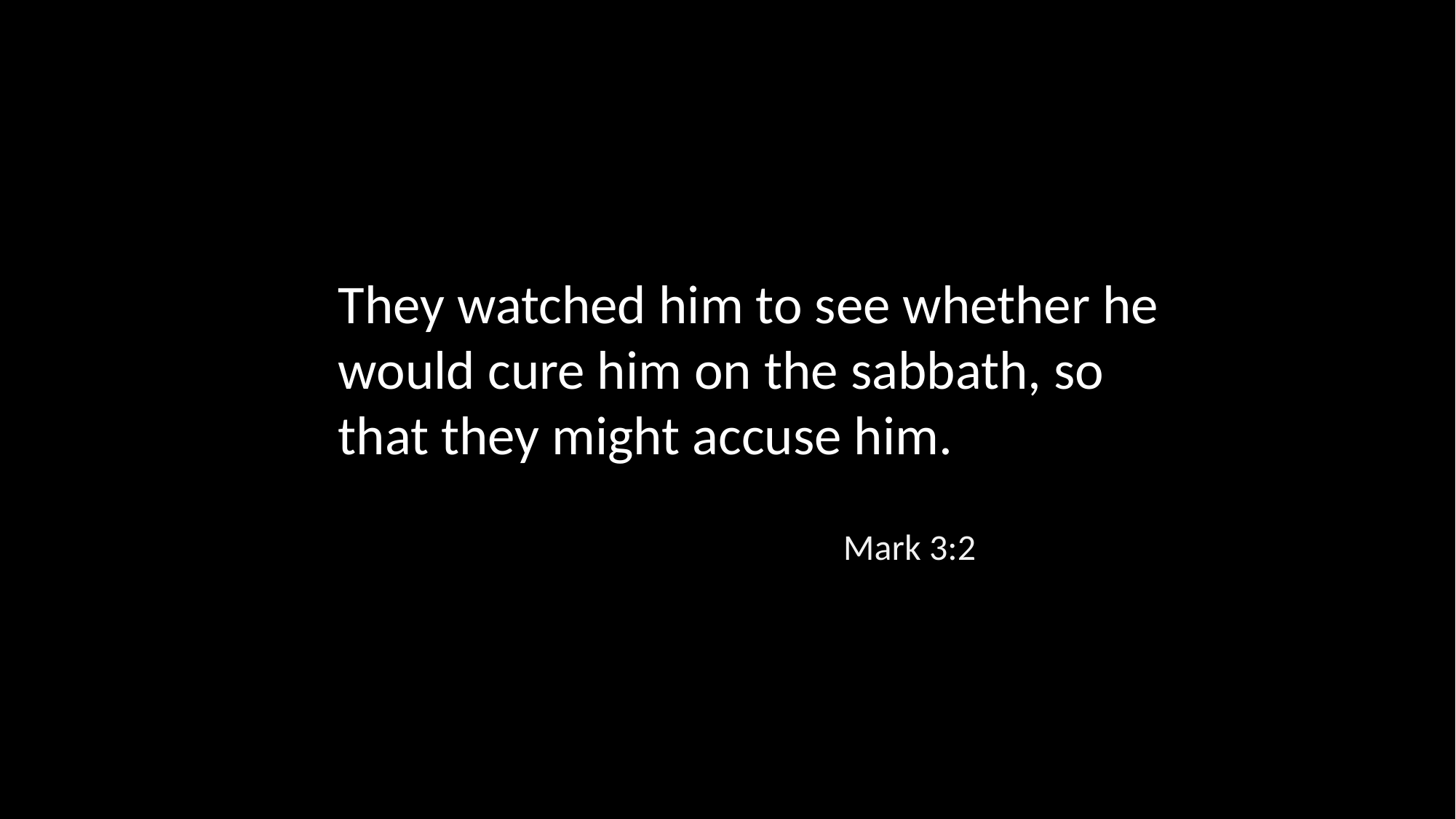

They watched him to see whether he would cure him on the sabbath, so that they might accuse him.
Mark 3:2